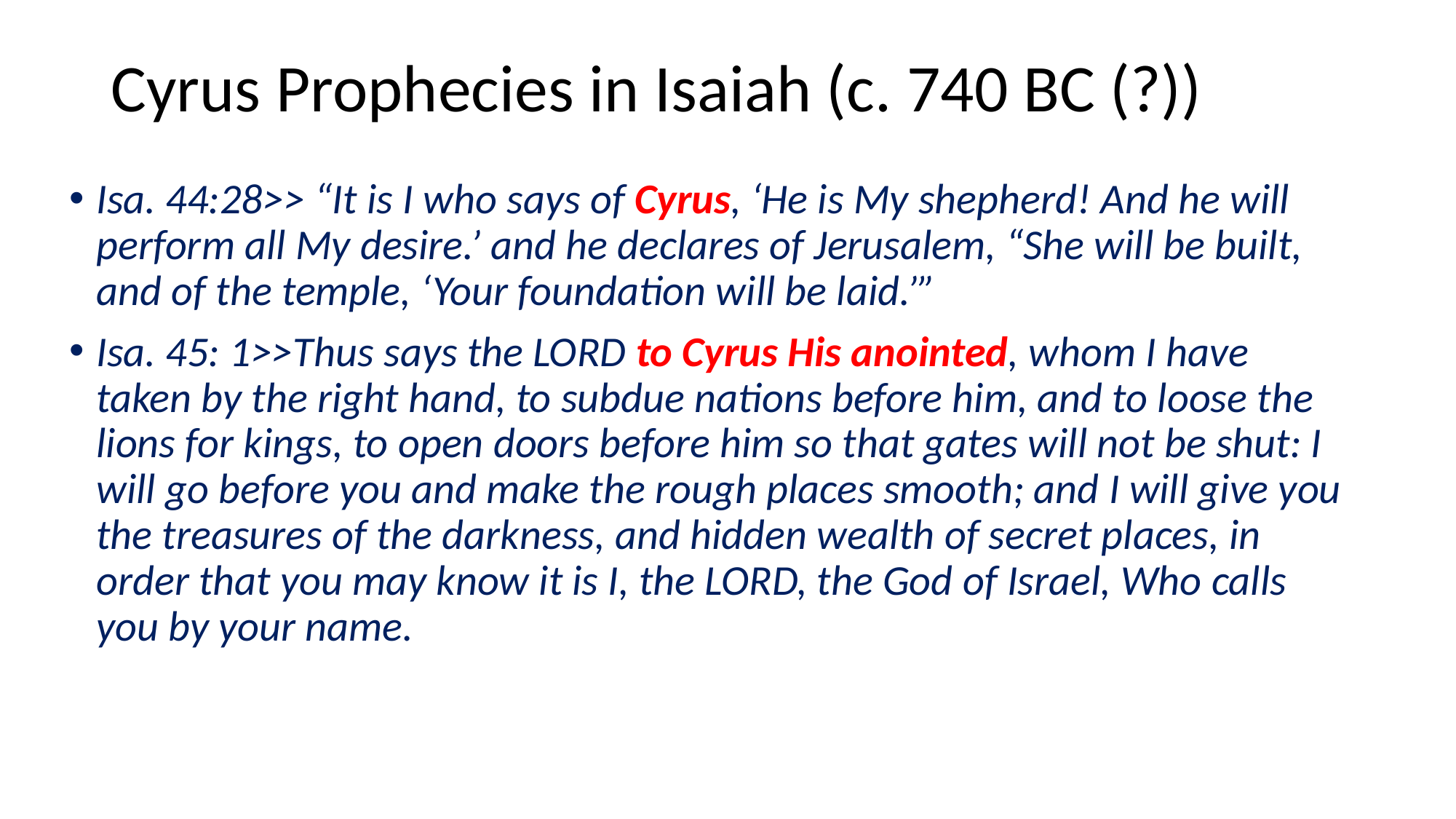

# Cyrus Prophecies in Isaiah (c. 740 BC (?))
Isa. 44:28>> “It is I who says of Cyrus, ‘He is My shepherd! And he will perform all My desire.’ and he declares of Jerusalem, “She will be built, and of the temple, ‘Your foundation will be laid.’”
Isa. 45: 1>>Thus says the LORD to Cyrus His anointed, whom I have taken by the right hand, to subdue nations before him, and to loose the lions for kings, to open doors before him so that gates will not be shut: I will go before you and make the rough places smooth; and I will give you the treasures of the darkness, and hidden wealth of secret places, in order that you may know it is I, the LORD, the God of Israel, Who calls you by your name.